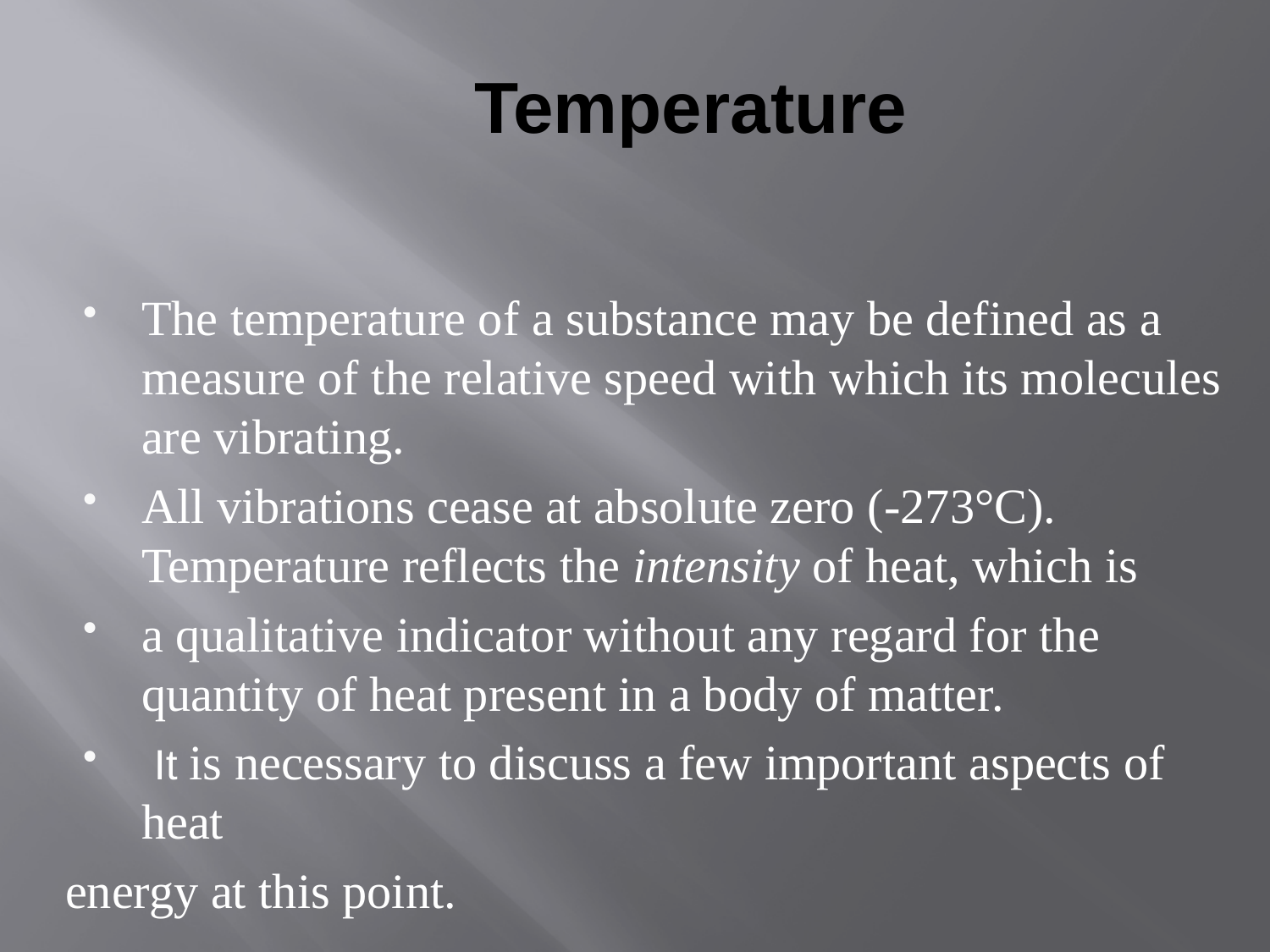

# Temperature
The temperature of a substance may be defined as a measure of the relative speed with which its molecules are vibrating.
All vibrations cease at absolute zero (-273°C). Temperature reflects the intensity of heat, which is
a qualitative indicator without any regard for the quantity of heat present in a body of matter.
 It is necessary to discuss a few important aspects of heat
energy at this point.